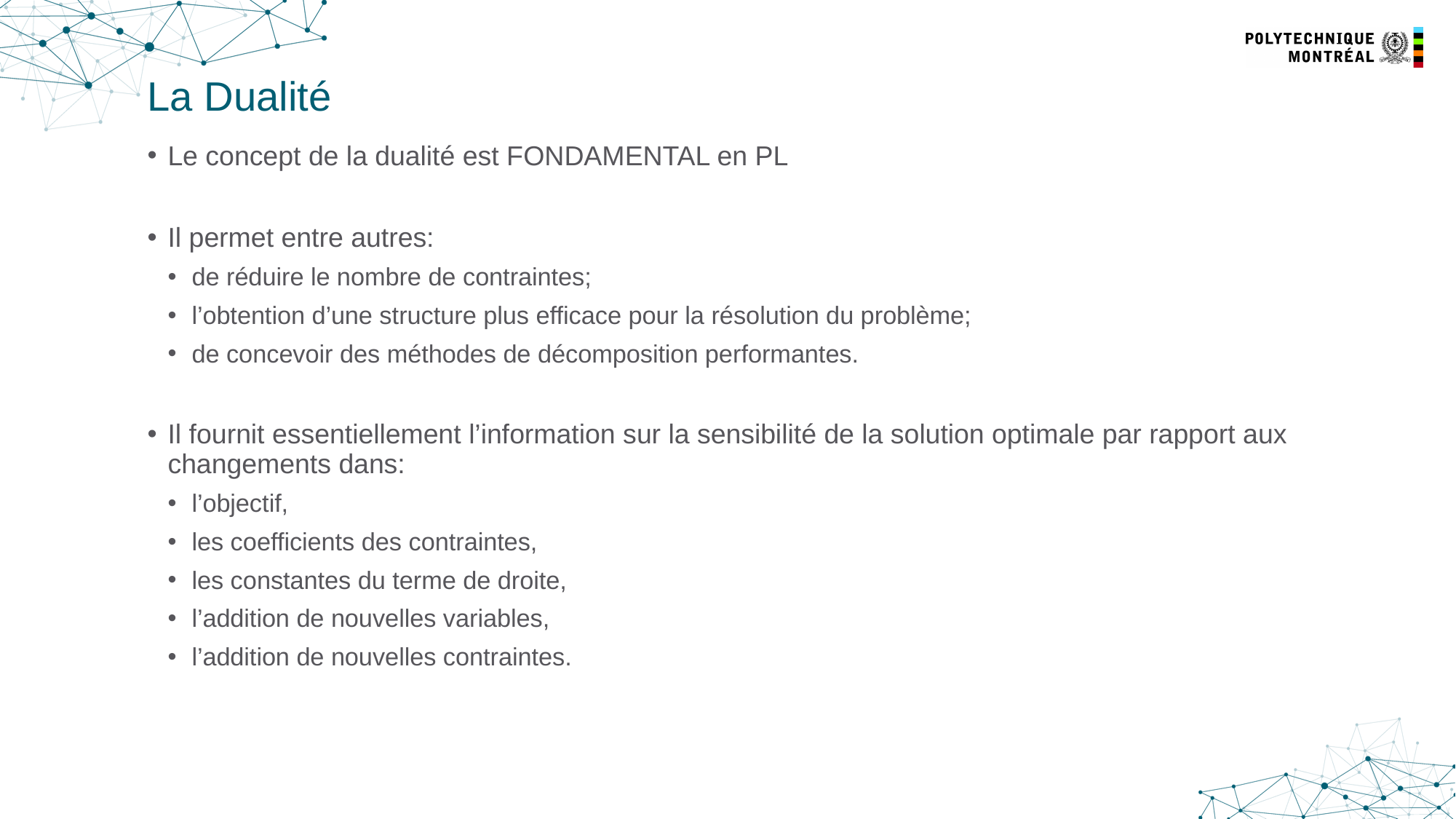

# La Dualité
Le concept de la dualité est FONDAMENTAL en PL

Il permet entre autres:
de réduire le nombre de contraintes;
l’obtention d’une structure plus efficace pour la résolution du problème;
de concevoir des méthodes de décomposition performantes.

Il fournit essentiellement l’information sur la sensibilité de la solution optimale par rapport aux changements dans:
l’objectif,
les coefficients des contraintes,
les constantes du terme de droite,
l’addition de nouvelles variables,
l’addition de nouvelles contraintes.

27